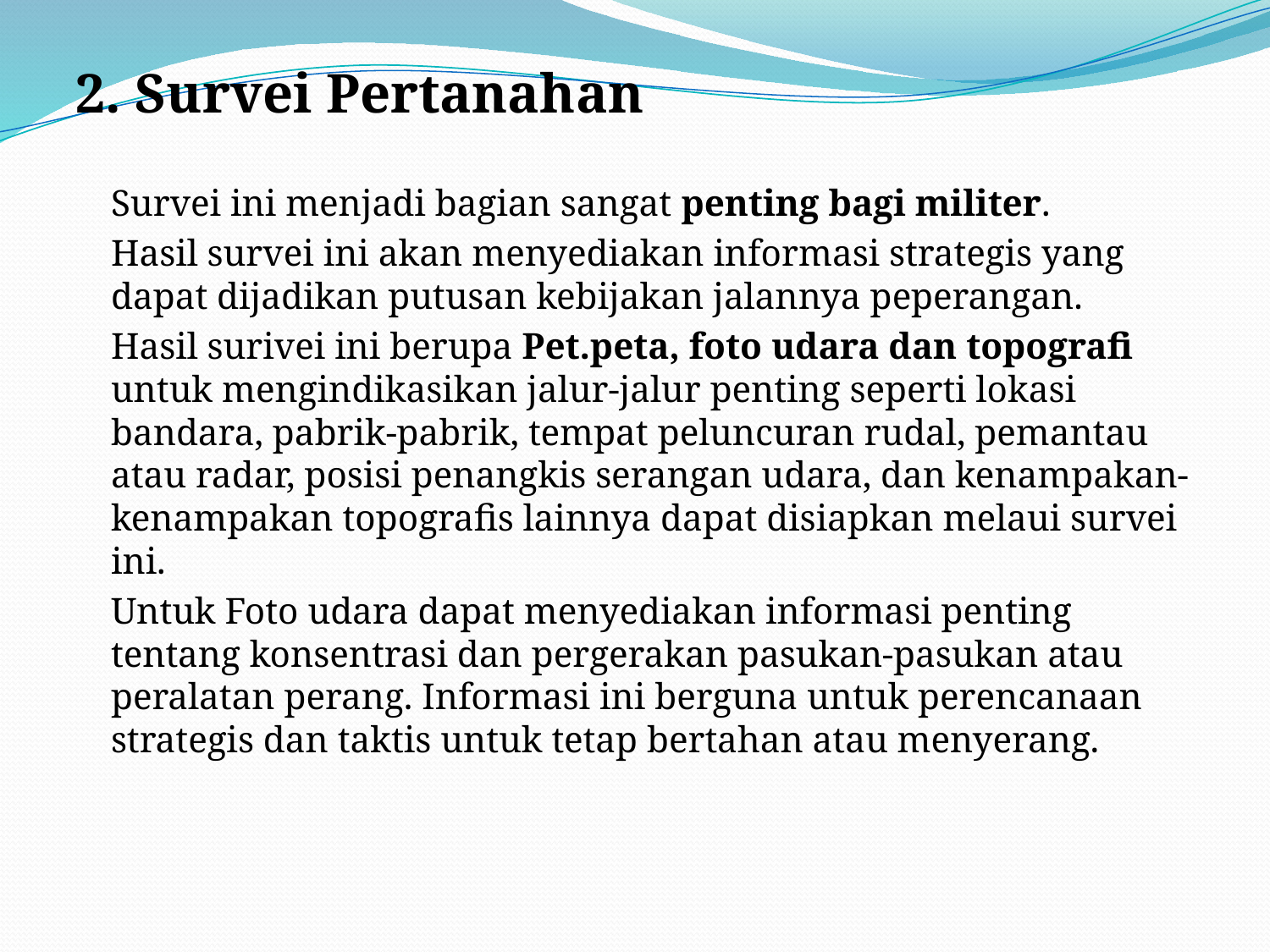

2. Survei Pertanahan

	Survei ini menjadi bagian sangat penting bagi militer.
	Hasil survei ini akan menyediakan informasi strategis yang dapat dijadikan putusan kebijakan jalannya peperangan.
	Hasil surivei ini berupa Pet.peta, foto udara dan topografi untuk mengindikasikan jalur-jalur penting seperti lokasi bandara, pabrik-pabrik, tempat peluncuran rudal, pemantau atau radar, posisi penangkis serangan udara, dan kenampakan- kenampakan topografis lainnya dapat disiapkan melaui survei ini.
	Untuk Foto udara dapat menyediakan informasi penting tentang konsentrasi dan pergerakan pasukan-pasukan atau peralatan perang. Informasi ini berguna untuk perencanaan strategis dan taktis untuk tetap bertahan atau menyerang.